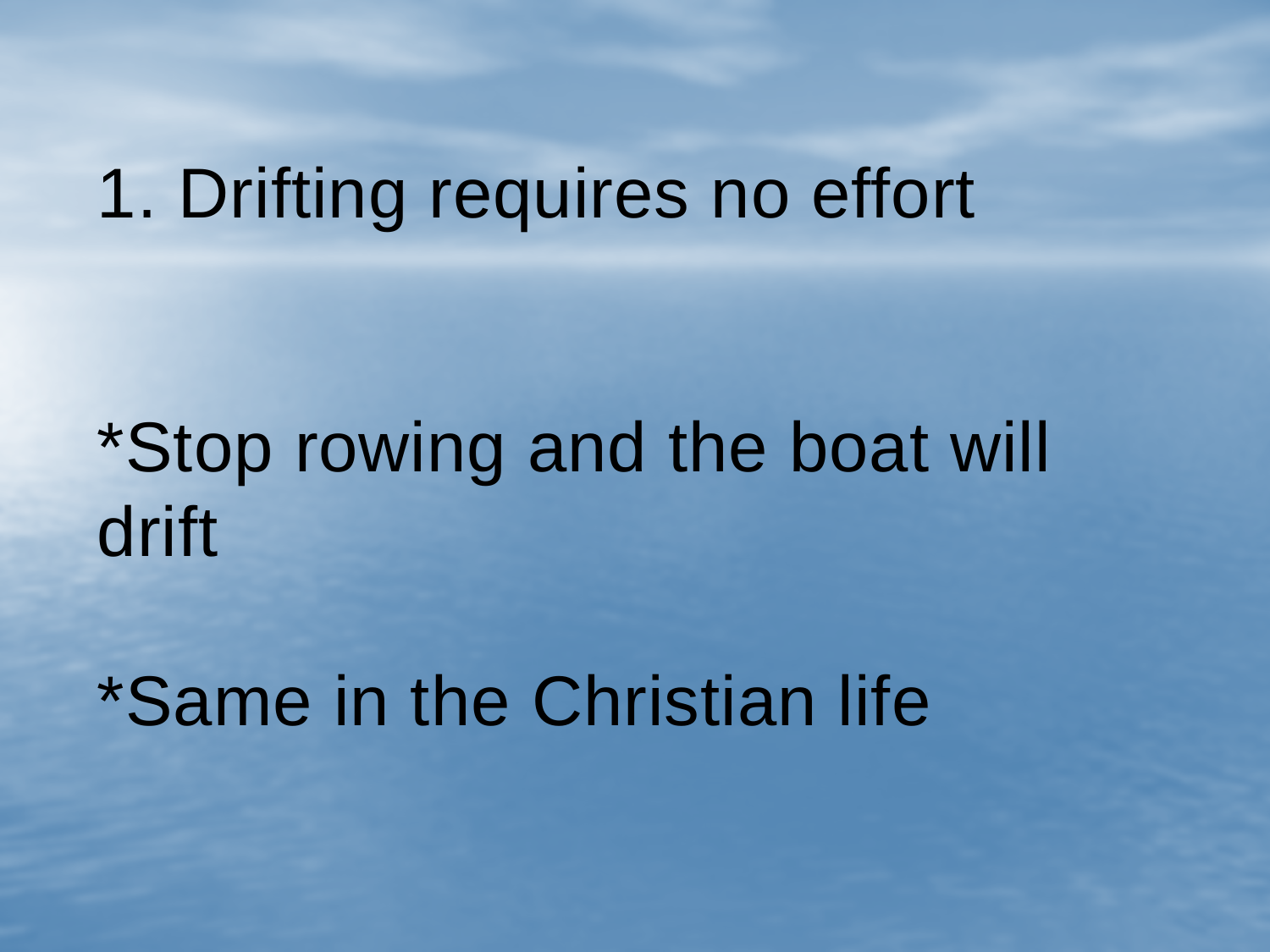

# 1. Drifting requires no effort *Stop rowing and the boat will drift *Same in the Christian life